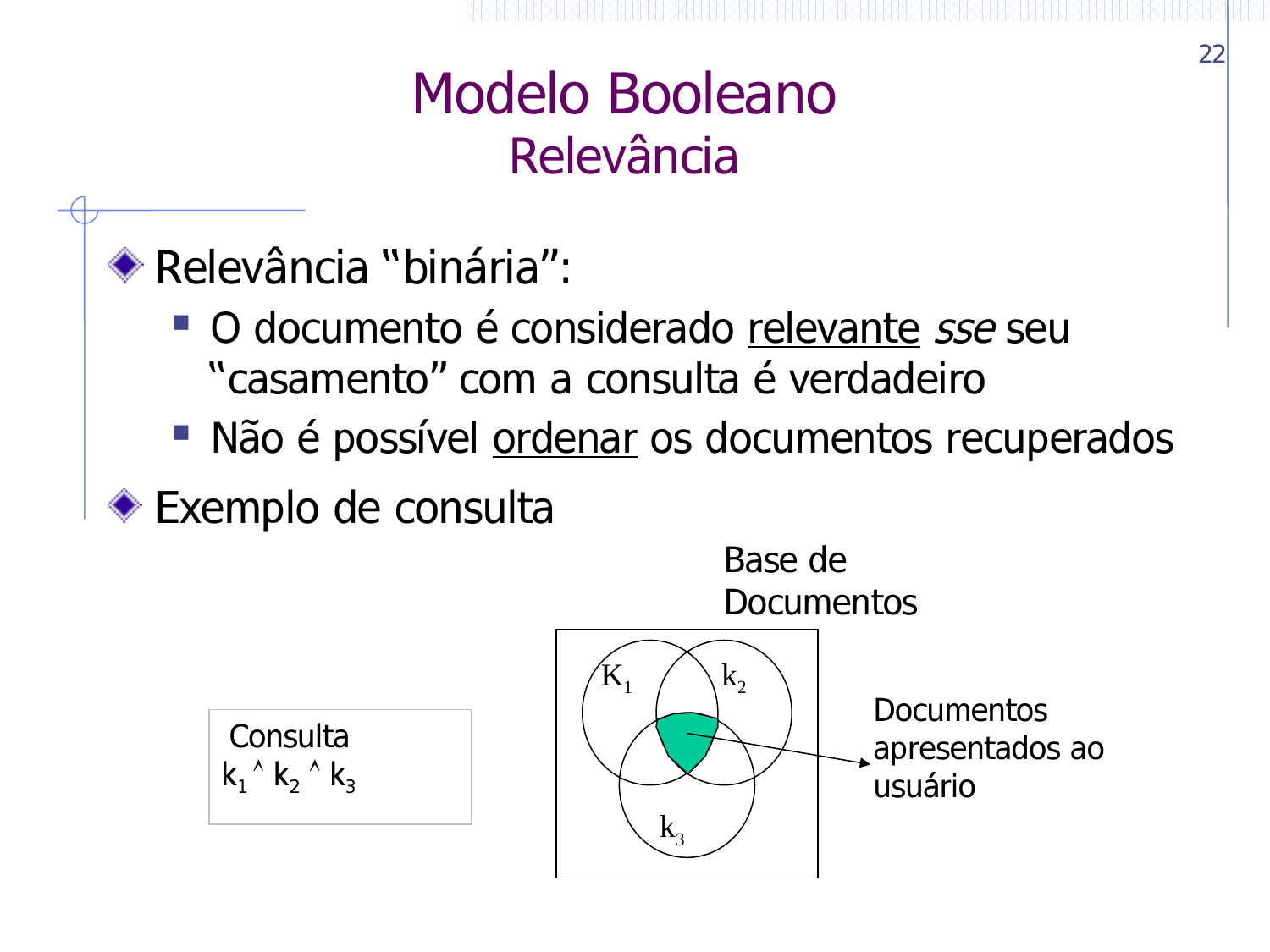

22
# Modelo Booleano Relevância
Relevância “binária”:
O documento é considerado relevante sse seu “casamento” com a consulta é verdadeiro
Não é possível ordenar os documentos recuperados
Exemplo de consulta
Base de Documentos

K1                   k2

Documentos apresentados ao usuário
 Consulta
k1 ∧ k2 ∧ k3

k3